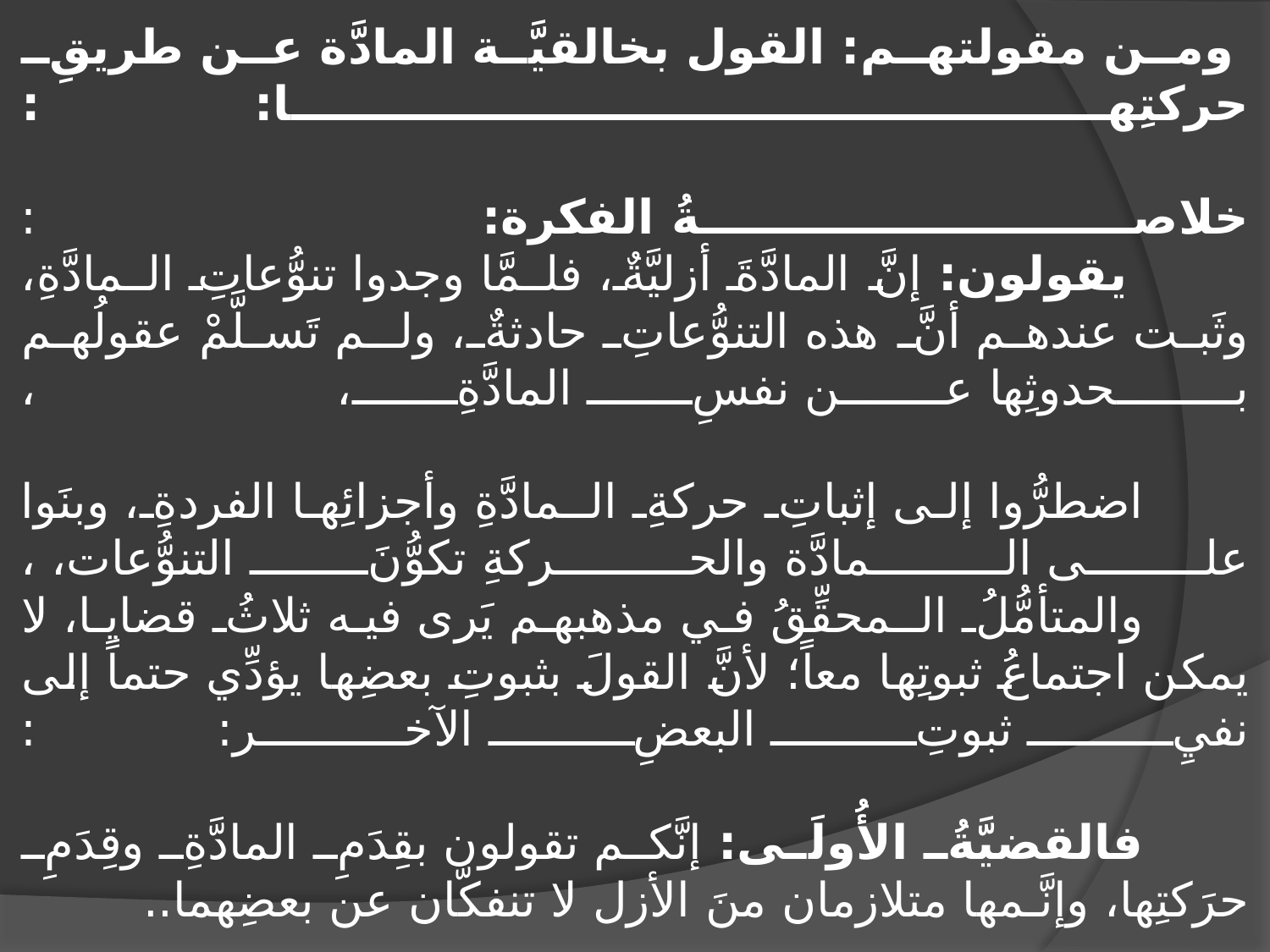

# ومن مقولتهم: القول بخالقيَّة المادَّة عن طريقِ حركتِها:             : خلاصةُ الفكرة:                           : يقولون: إنَّ المادَّةَ أزليَّةٌ، فلـمَّا وجدوا تنوُّعاتِ الـمادَّةِ، وثَبت عندهم أنَّ هذه التنوُّعاتِ حادثةٌ، ولـم تَسلَّمْ عقولُهم بـحدوثِها عن نفسِ المادَّةِ،                    ، اضطرُّوا إلى إثباتِ حركةِ الـمادَّةِ وأجزائِها الفردةِ، وبنَوا على الـمادَّة والحـركةِ تكوُّنَ التنوُّعات، ، والمتأمُّلُ الـمحقِّقُ في مذهبهم يَرى فيه ثلاثُ قضايا، لا يمكن اجتماعُ ثبوتِها معاً؛ لأنَّ القولَ بثبوتِ بعضِها يؤدِّي حتماً إلى نفيِ ثبوتِ البعضِ الآخر:            : فالقضيَّةُ الأُولَى: إنَّكم تقولون بقِدَمِ المادَّةِ وقِدَمِ حرَكتِها، وإنَّـمها متلازمان منَ الأزل لا تنفكَّان عن بعضِهما..